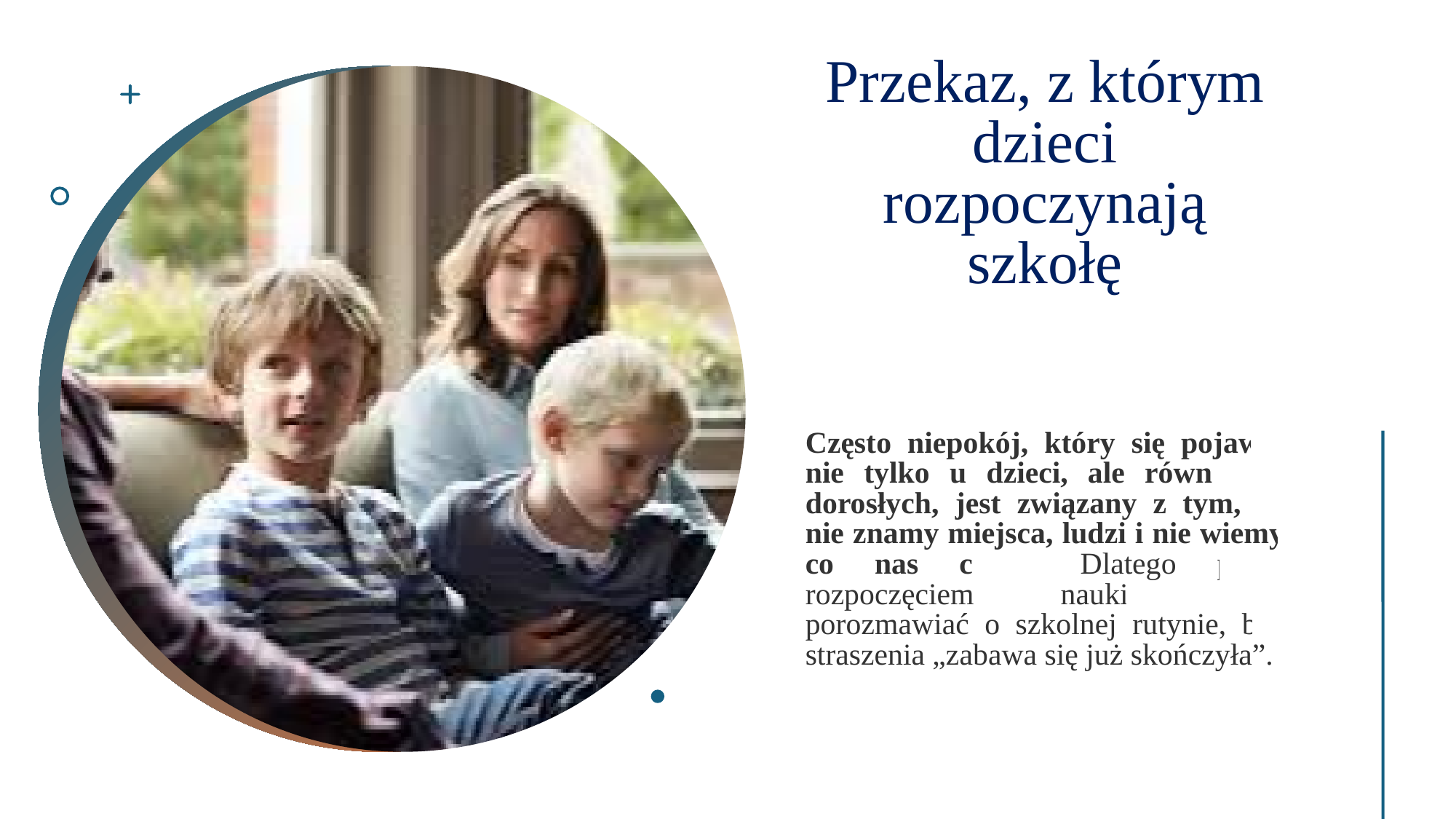

# Przekaz, z którym dzieci rozpoczynają szkołę

Często niepokój, który się pojawia nie tylko u dzieci, ale również u dorosłych, jest związany z tym, że nie znamy miejsca, ludzi i nie wiemy co nas czeka. Dlatego przed rozpoczęciem nauki warto porozmawiać o szkolnej rutynie, bez straszenia „zabawa się już skończyła”.